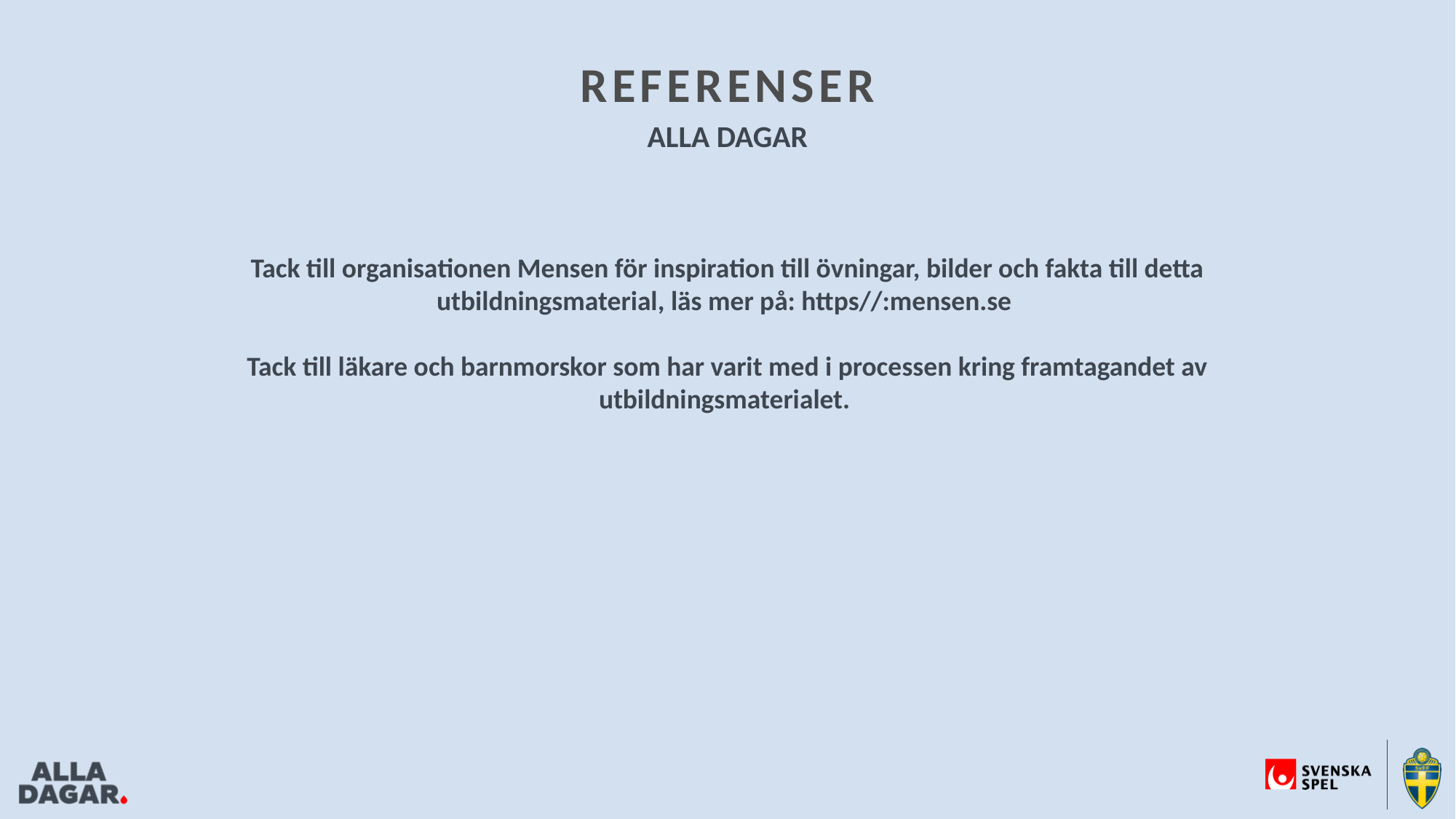

# REFERENSER
ALLA DAGAR
Tack till organisationen Mensen för inspiration till övningar, bilder och fakta till detta utbildningsmaterial, läs mer på: https//:mensen.se

Tack till läkare och barnmorskor som har varit med i processen kring framtagandet av utbildningsmaterialet.